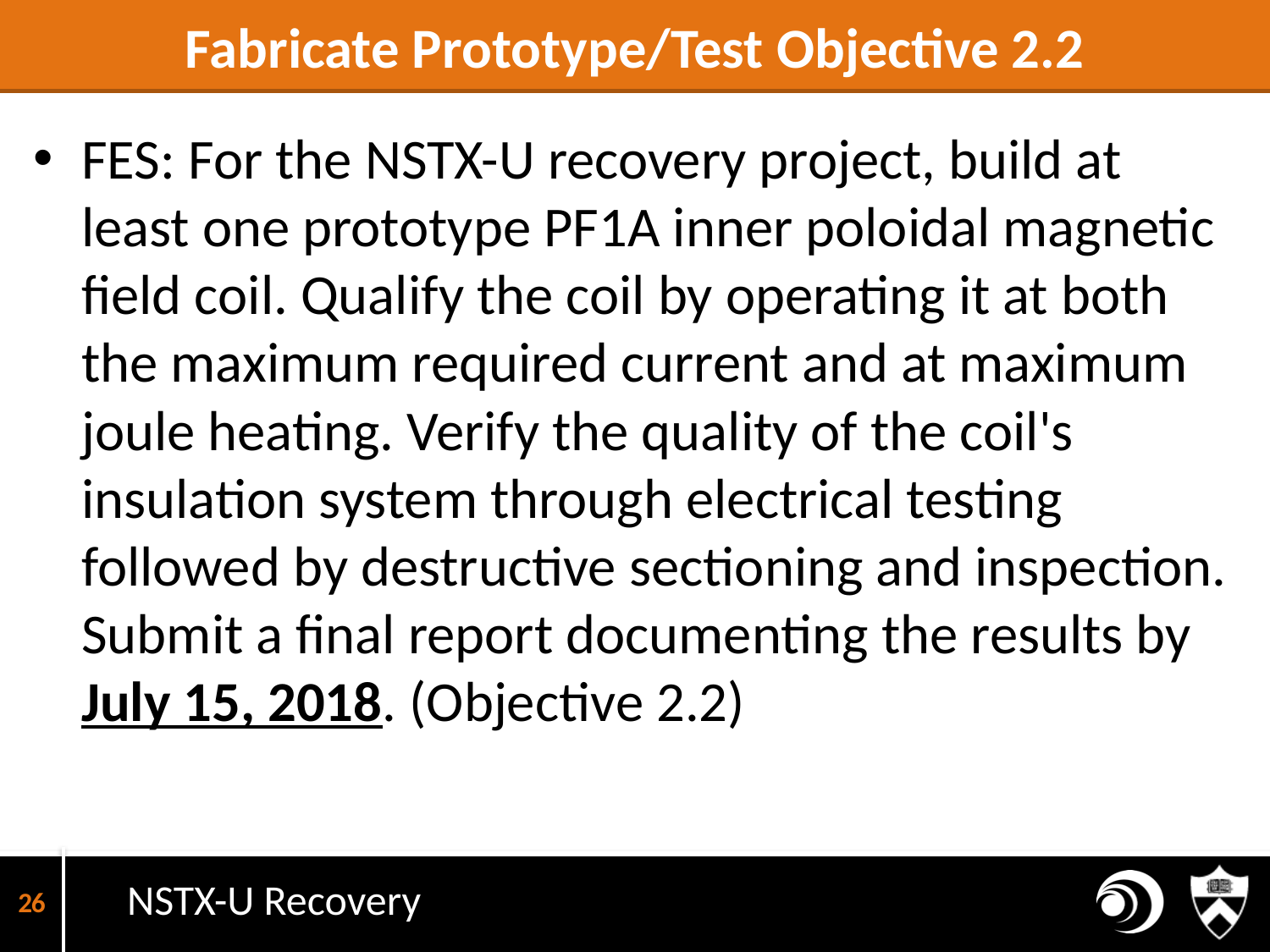

# Fabricate Prototype/Test Objective 2.2
FES: For the NSTX-U recovery project, build at least one prototype PF1A inner poloidal magnetic field coil. Qualify the coil by operating it at both the maximum required current and at maximum joule heating. Verify the quality of the coil's insulation system through electrical testing followed by destructive sectioning and inspection. Submit a final report documenting the results by July 15, 2018. (Objective 2.2)
26
NSTX-U Recovery